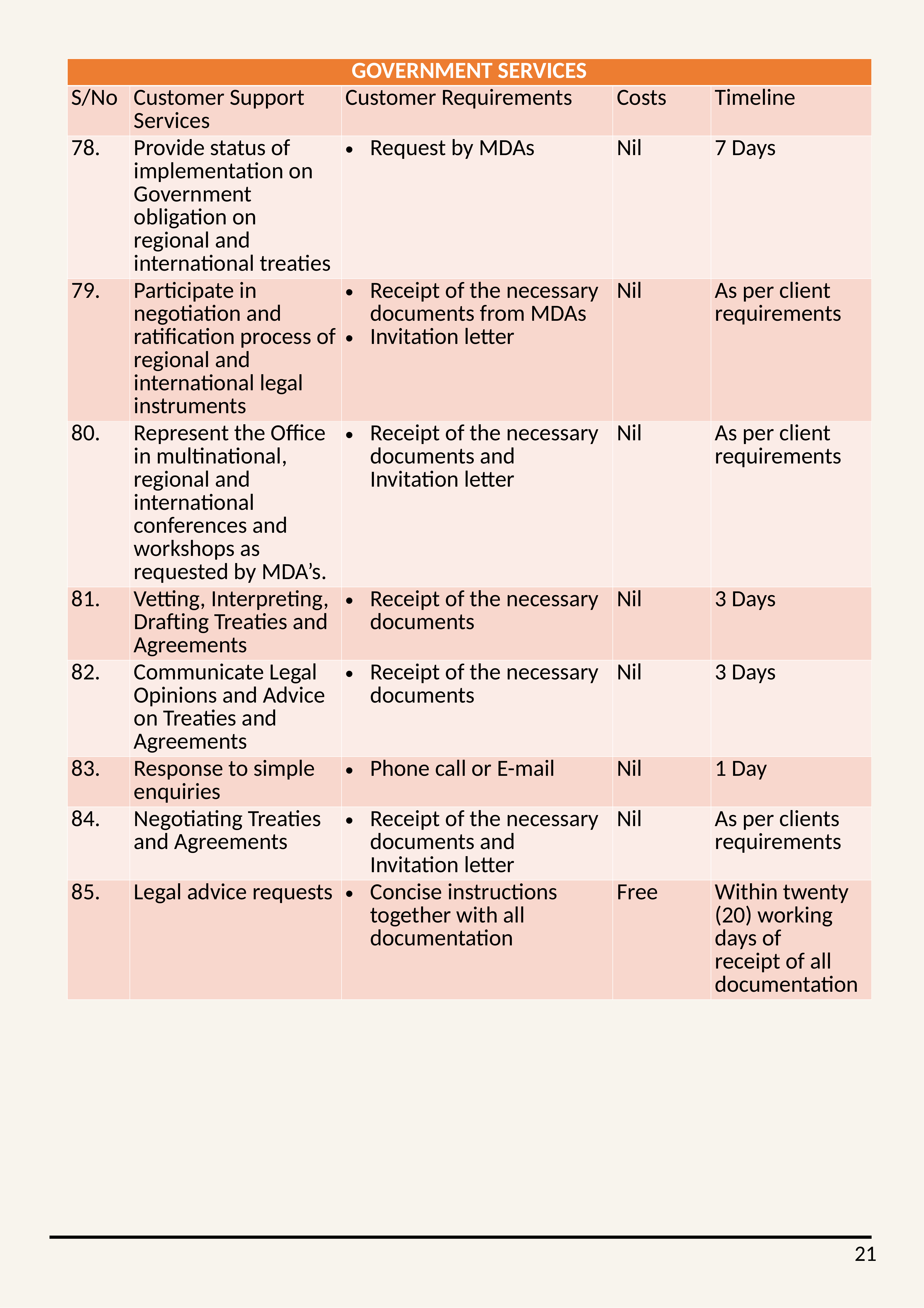

| GOVERNMENT SERVICES |  |  |  |  |
| --- | --- | --- | --- | --- |
| S/No | Customer Support Services | Customer Requirements | Costs | Timeline |
| 78. | Provide status of implementation on Government obligation on regional and international treaties | Request by MDAs | Nil | 7 Days |
| 79. | Participate in negotiation and ratification process of regional and international legal instruments | Receipt of the necessary documents from MDAs Invitation letter | Nil | As per client requirements |
| 80. | Represent the Office in multinational, regional and international conferences and workshops as requested by MDA’s. | Receipt of the necessary documents and Invitation letter | Nil | As per client requirements |
| 81. | Vetting, Interpreting, Drafting Treaties and Agreements | Receipt of the necessary documents | Nil | 3 Days |
| 82. | Communicate Legal Opinions and Advice on Treaties and Agreements | Receipt of the necessary documents | Nil | 3 Days |
| 83. | Response to simple enquiries | Phone call or E-mail | Nil | 1 Day |
| 84. | Negotiating Treaties and Agreements | Receipt of the necessary documents and Invitation letter | Nil | As per clients requirements |
| 85. | Legal advice requests | Concise instructions together with all documentation | Free | Within twenty (20) working days of receipt of all documentation |
21